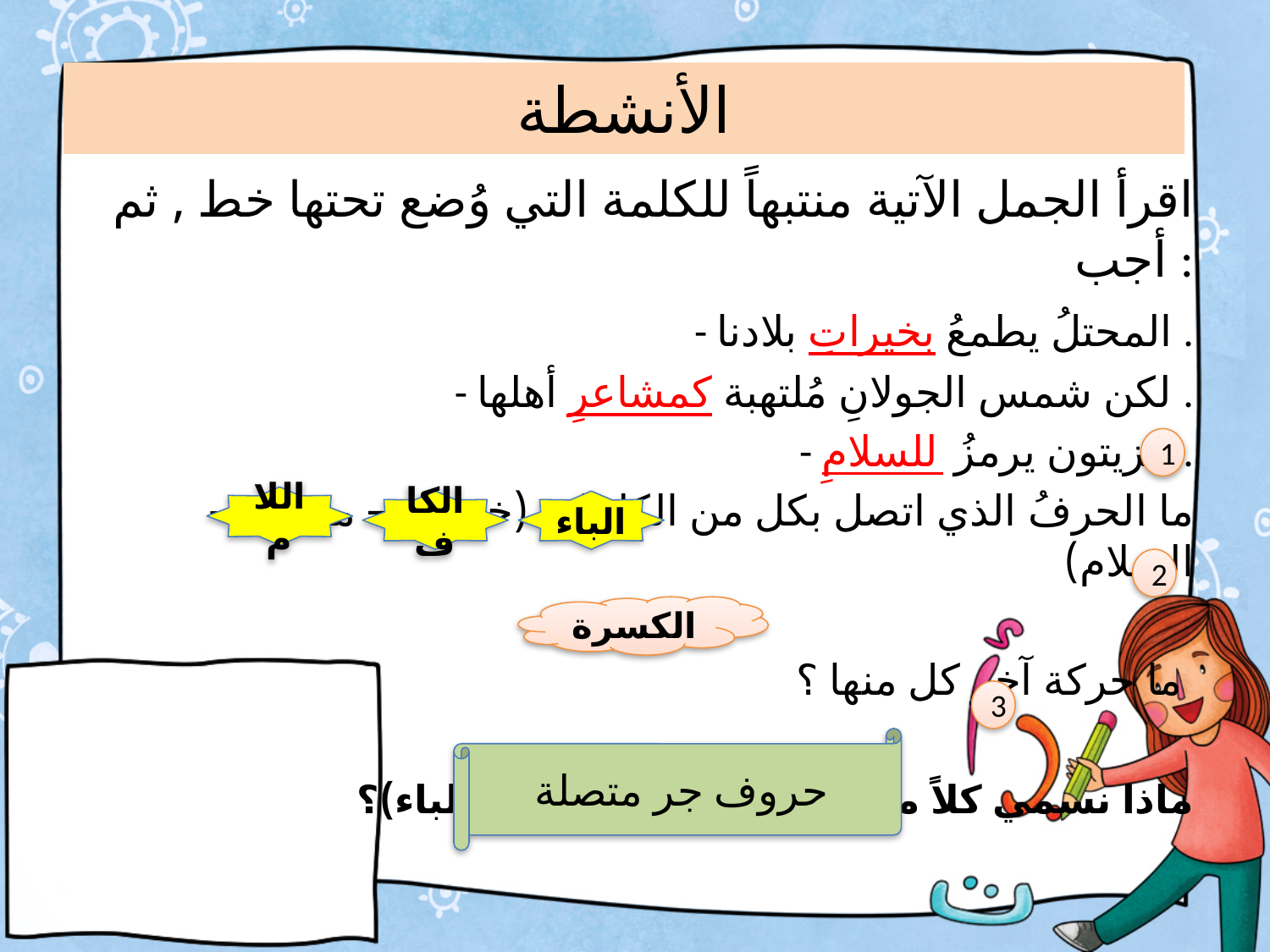

# الأنشطة
 اقرأ الجمل الآتية منتبهاً للكلمة التي وُضع تحتها خط , ثم أجب :
  - المحتلُ يطمعُ بخيراتِ بلادنا .
  - لكن شمس الجولانِ مُلتهبة كمشاعرِ أهلها .
  - الزيتون يرمزُ للسلامِ .
        ما الحرفُ الذي اتصل بكل من الكلمات (خيرات – مشاعر - السلام)

        ما حركة آخر كل منها ؟

                    ماذا نسمي كلاً من الأحرفِ(اللام-الكاف-الباء)؟
1
اللام
الكاف
الباء
2
الكسرة
3
حروف جر متصلة